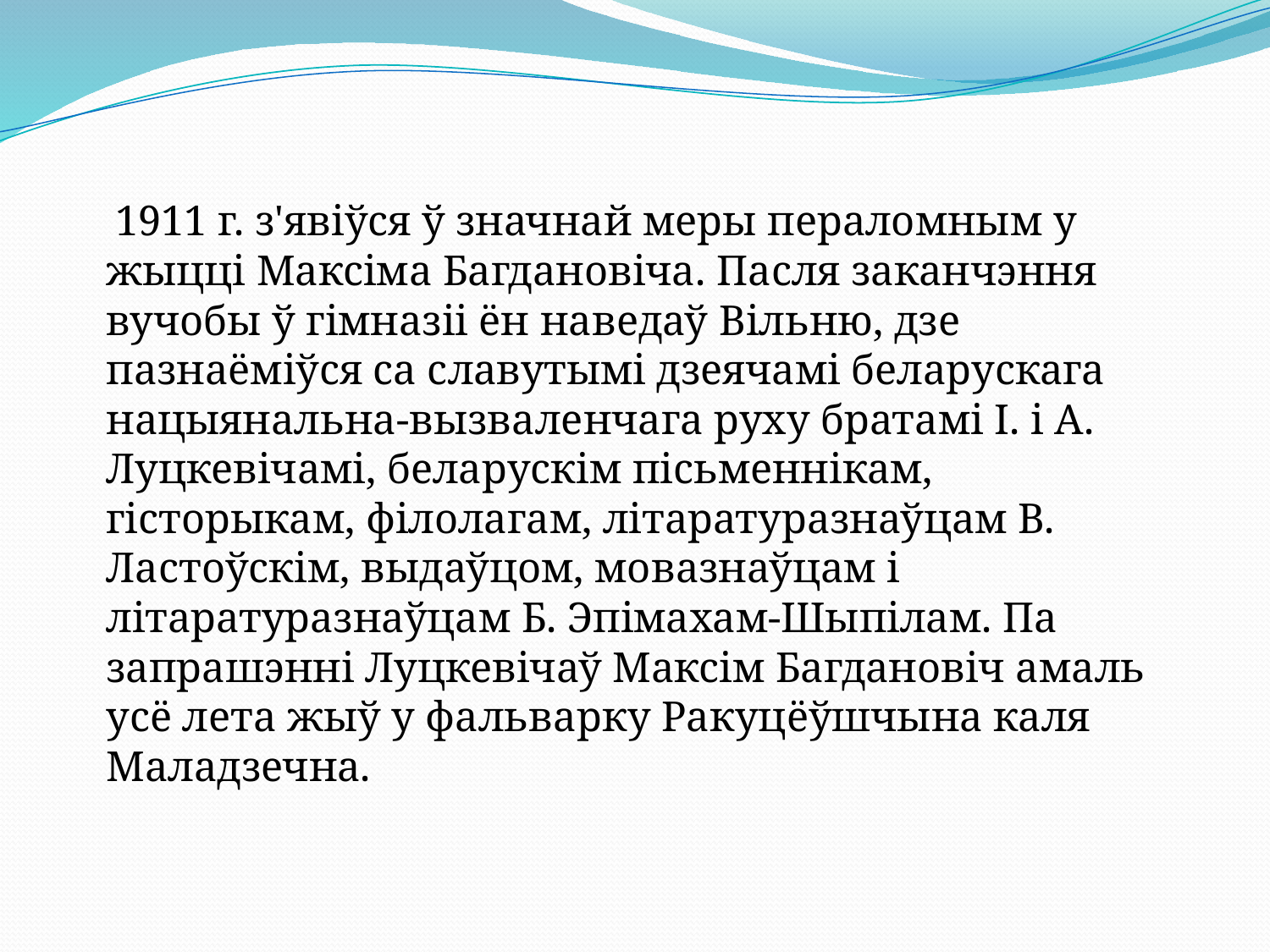

1911 г. з'явіўся ў значнай меры пераломным у жыцці Максіма Багдановіча. Пасля заканчэння вучобы ў гімназіі ён наведаў Вільню, дзе пазнаёміўся са славутымі дзеячамі беларускага нацыянальна-вызваленчага руху братамі І. і А. Луцкевічамі, беларускім пісьменнікам, гісторыкам, філолагам, літаратуразнаўцам В. Ластоўскім, выдаўцом, мовазнаўцам і літаратуразнаўцам Б. Эпімахам-Шыпілам. Па запрашэнні Луцкевічаў Максім Багдановіч амаль усё лета жыў у фальварку Ракуцёўшчына каля Маладзечна.